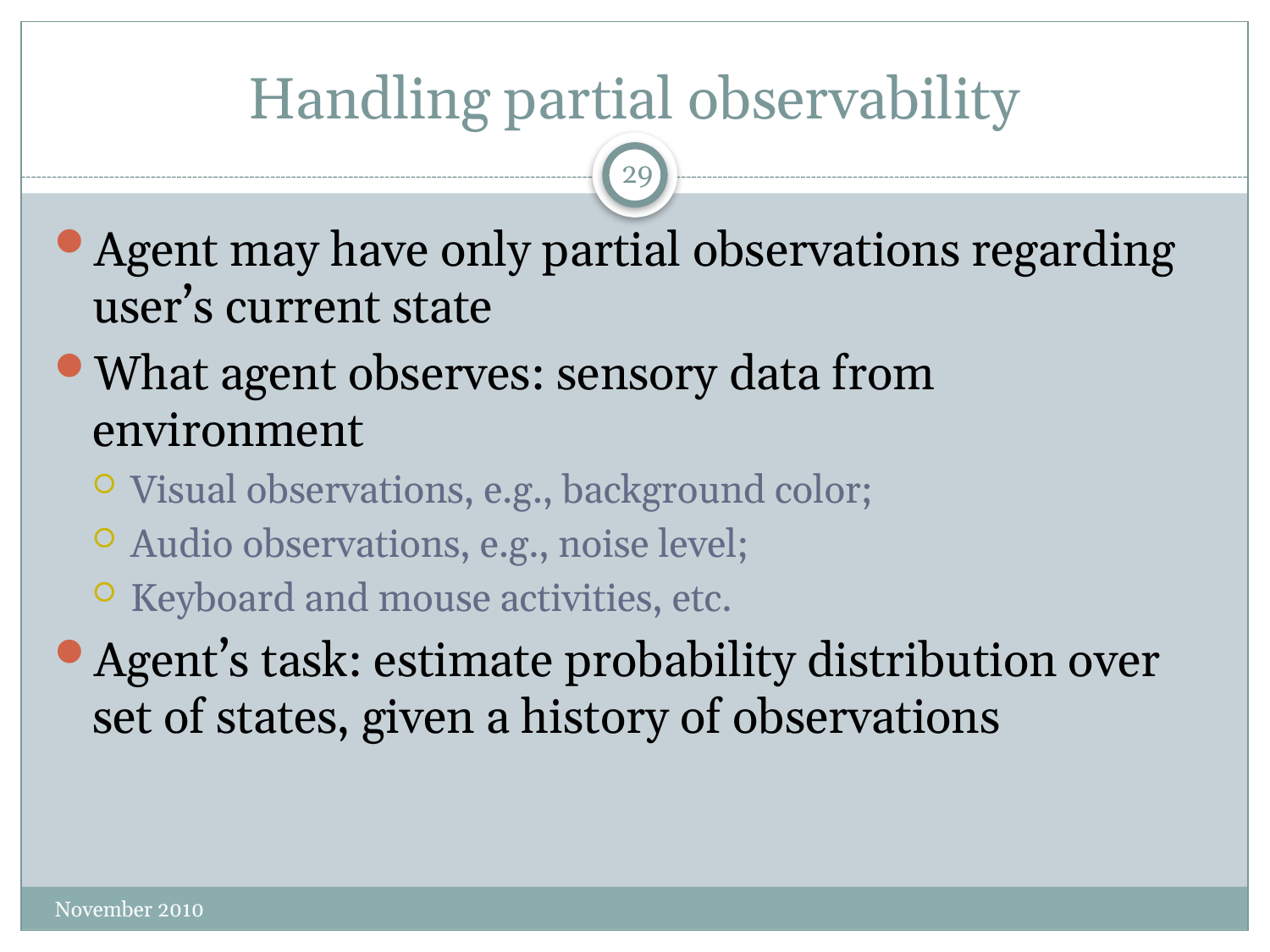

# Handling partial observability
29
Agent may have only partial observations regarding user’s current state
What agent observes: sensory data from environment
Visual observations, e.g., background color;
Audio observations, e.g., noise level;
Keyboard and mouse activities, etc.
Agent’s task: estimate probability distribution over set of states, given a history of observations
November 2010